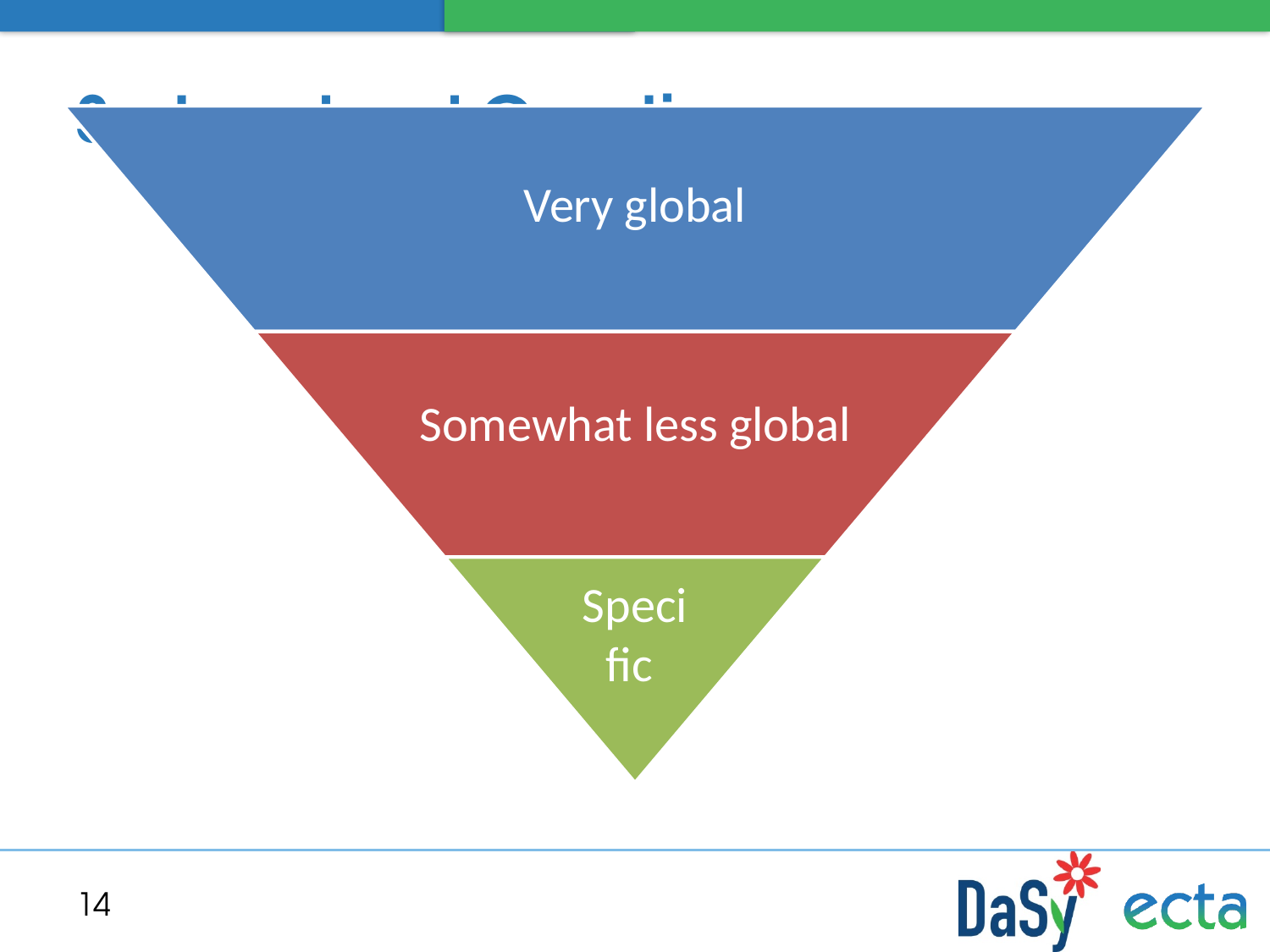

# System-level Questions
Very global
Somewhat less global
Specific
14